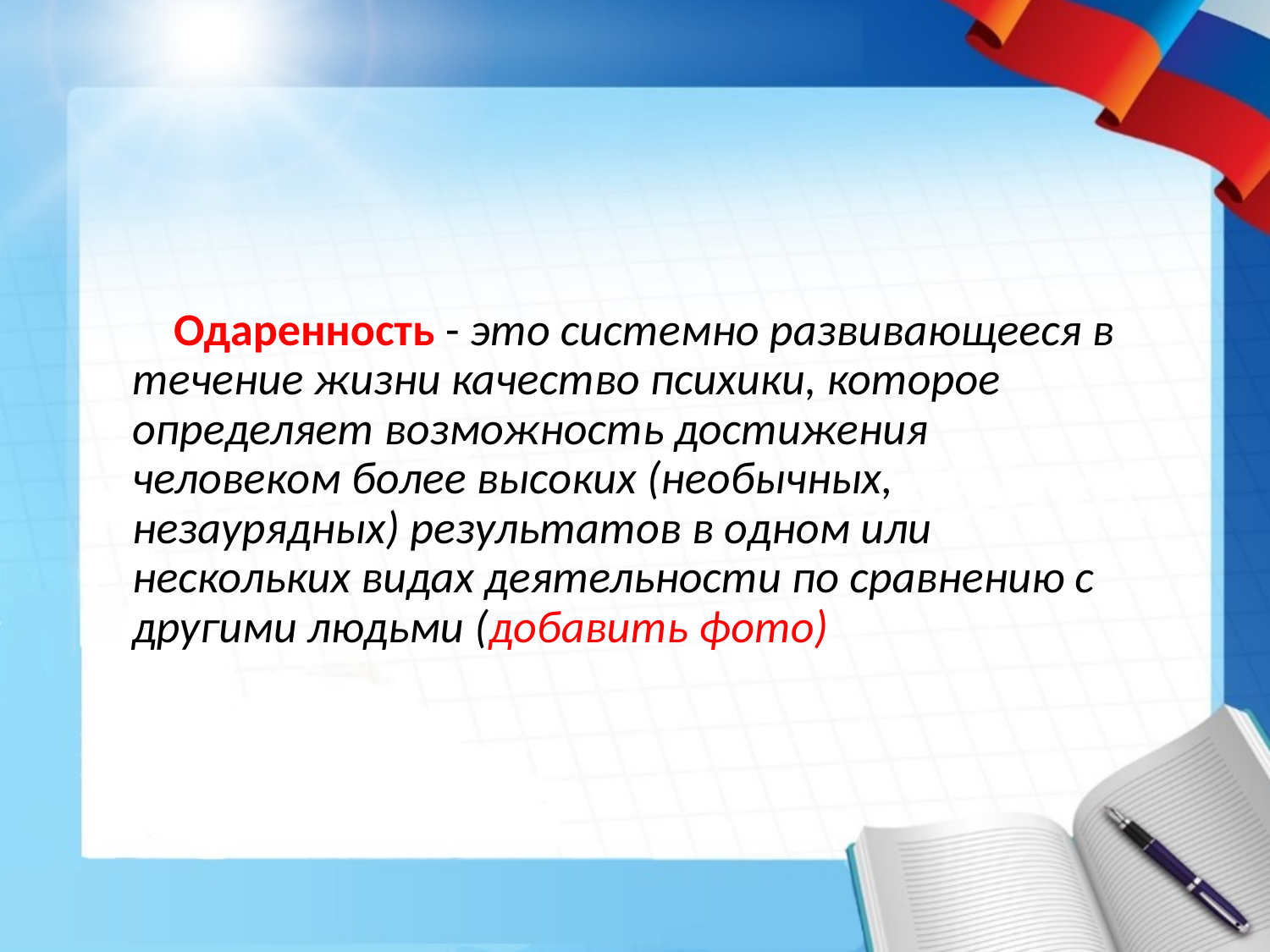

Одаренность - это системно развивающееся в течение жизни качество психики, которое определяет возможность достижения человеком более высоких (необычных, незаурядных) результатов в одном или нескольких видах деятельности по сравнению с другими людьми (добавить фото)